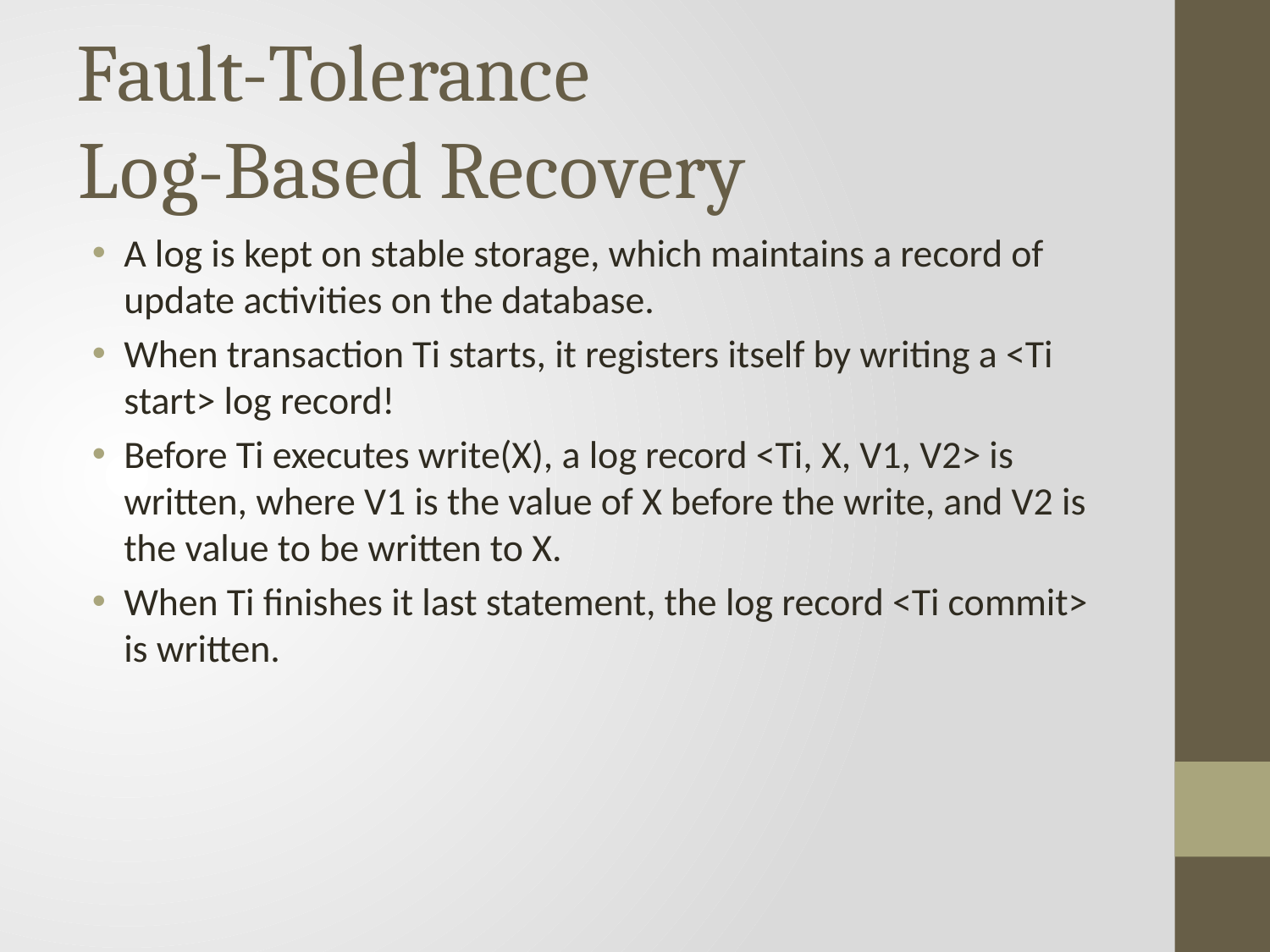

# Fault-Tolerance Log-Based Recovery
A log is kept on stable storage, which maintains a record of update activities on the database.
When transaction Ti starts, it registers itself by writing a <Ti start> log record!
Before Ti executes write(X), a log record <Ti, X, V1, V2> is written, where V1 is the value of X before the write, and V2 is the value to be written to X.
When Ti finishes it last statement, the log record <Ti commit> is written.